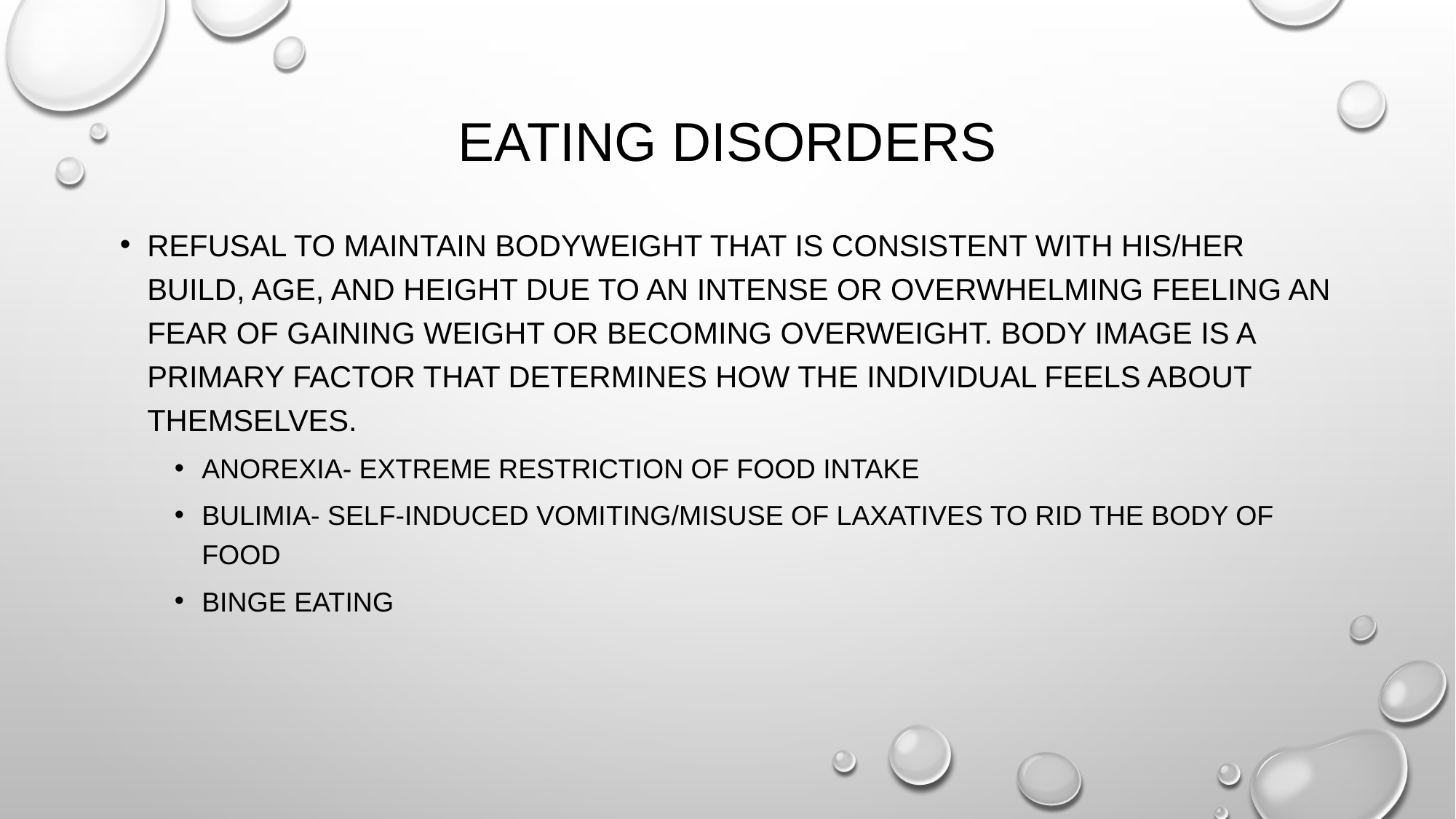

# Eating Disorders
Refusal to maintain bodyweight that is consistent with his/her build, age, and height due to an intense or overwhelming feeling an fear of gaining weight or becoming overweight. Body image is a primary factor that determines how the individual feels about themselves.
Anorexia- extreme restriction of food intake
Bulimia- self-induced vomiting/misuse of laxatives to rid the body of food
Binge eating